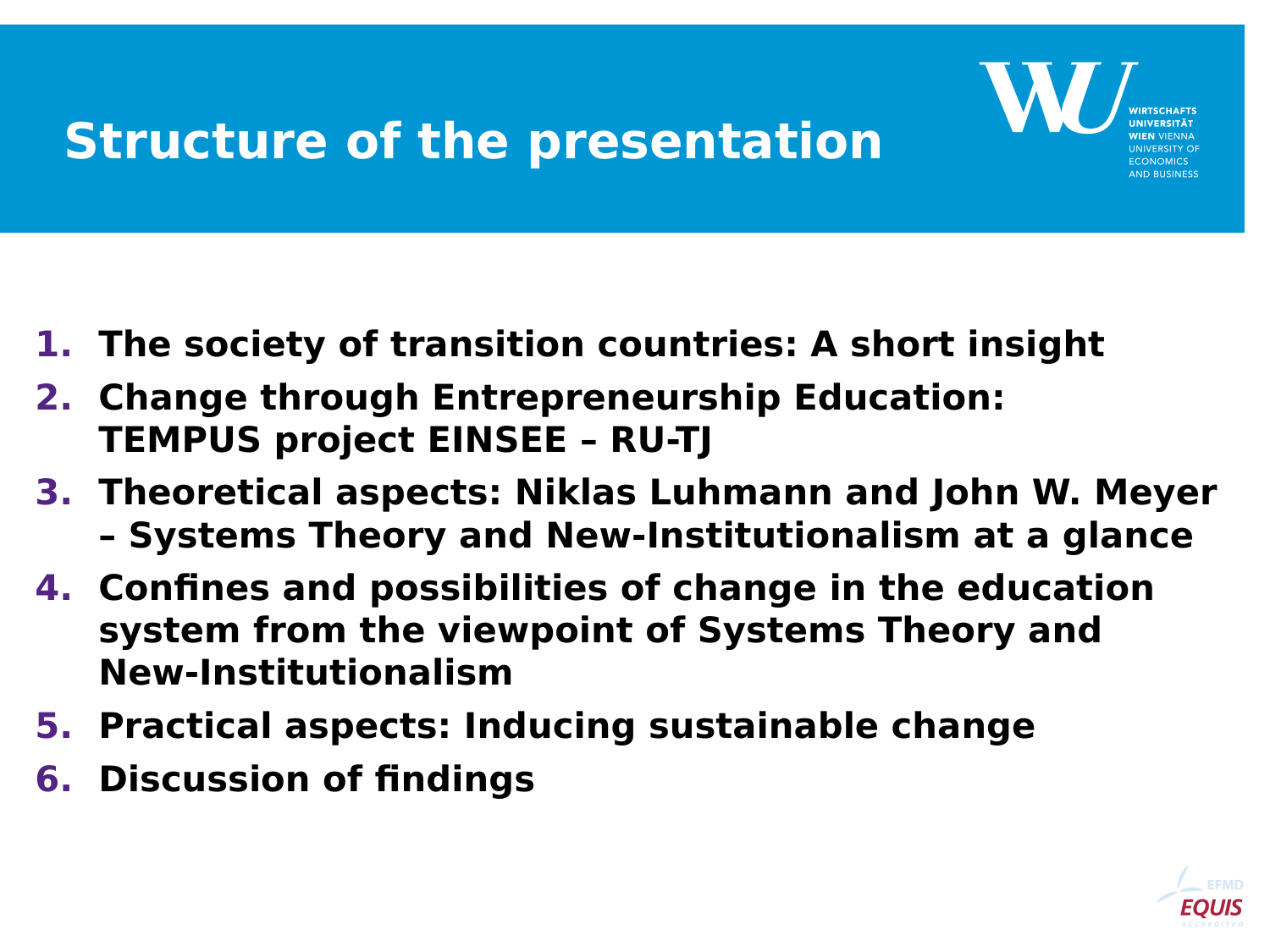

# Structure of the presentation
The society of transition countries: A short insight
Change through Entrepreneurship Education:           TEMPUS project EINSEE – RU-TJ
Theoretical aspects: Niklas Luhmann and John W. Meyer – Systems Theory and New-Institutionalism at a glance
Confines and possibilities of change in the education system from the viewpoint of Systems Theory and    New-Institutionalism
Practical aspects: Inducing sustainable change
Discussion of findings